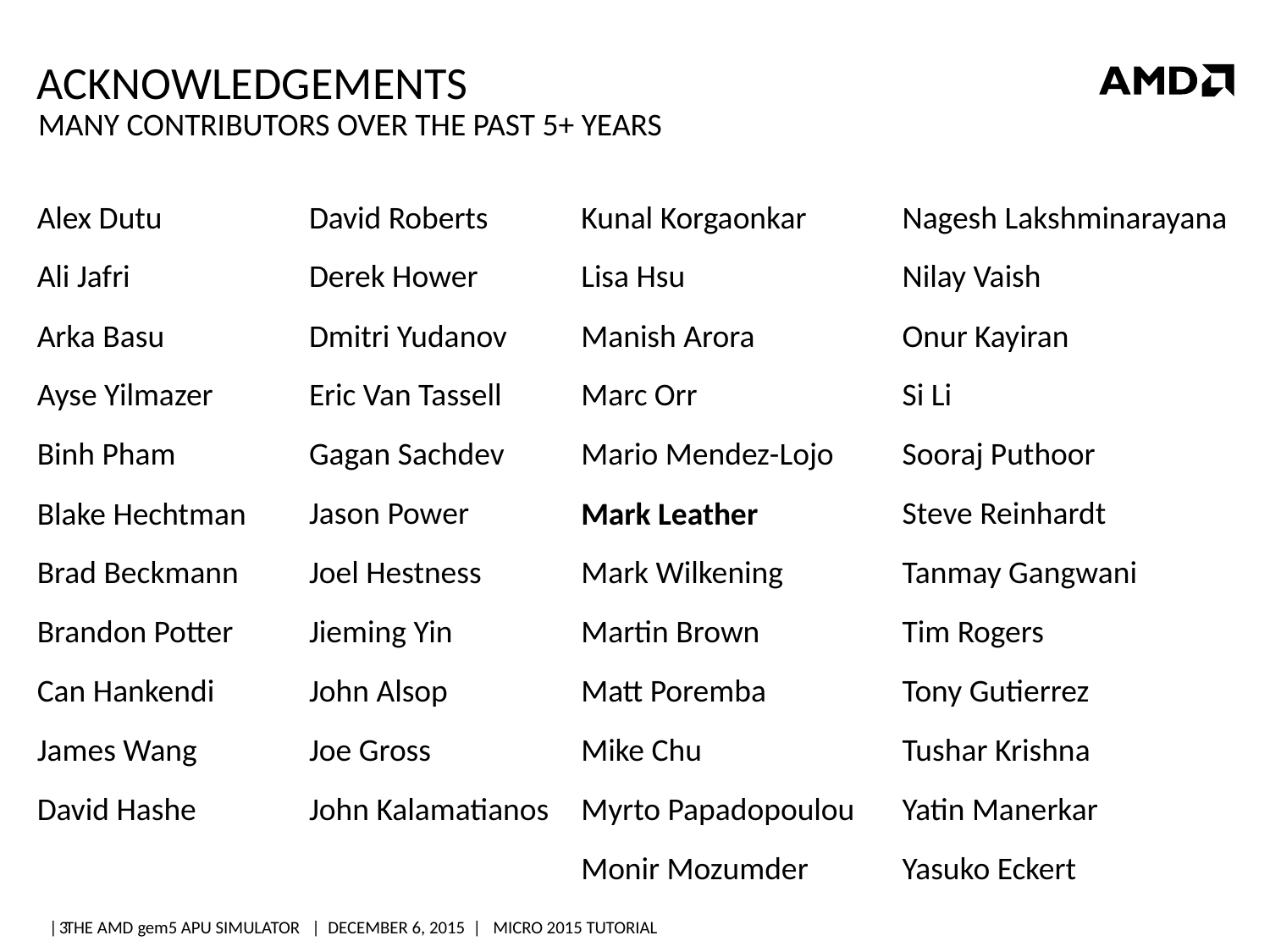

# Acknowledgements
Many Contributors over the past 5+ years
Alex Dutu
Ali Jafri
Arka Basu
Ayse Yilmazer
Binh Pham
Blake Hechtman
Brad Beckmann
Brandon Potter
Can Hankendi
James Wang
David Hashe
David Roberts
Derek Hower
Dmitri Yudanov
Eric Van Tassell
Gagan Sachdev
Jason Power
Joel Hestness
Jieming Yin
John Alsop
Joe Gross
John Kalamatianos

Kunal Korgaonkar
Lisa Hsu
Manish Arora
Marc Orr
Mario Mendez-Lojo
Mark Leather
Mark Wilkening
Martin Brown
Matt Poremba
Mike Chu
Myrto Papadopoulou
Monir Mozumder

Nagesh Lakshminarayana
Nilay Vaish
Onur Kayiran
Si Li
Sooraj Puthoor
Steve Reinhardt
Tanmay Gangwani
Tim Rogers
Tony Gutierrez
Tushar Krishna
Yatin Manerkar
Yasuko Eckert